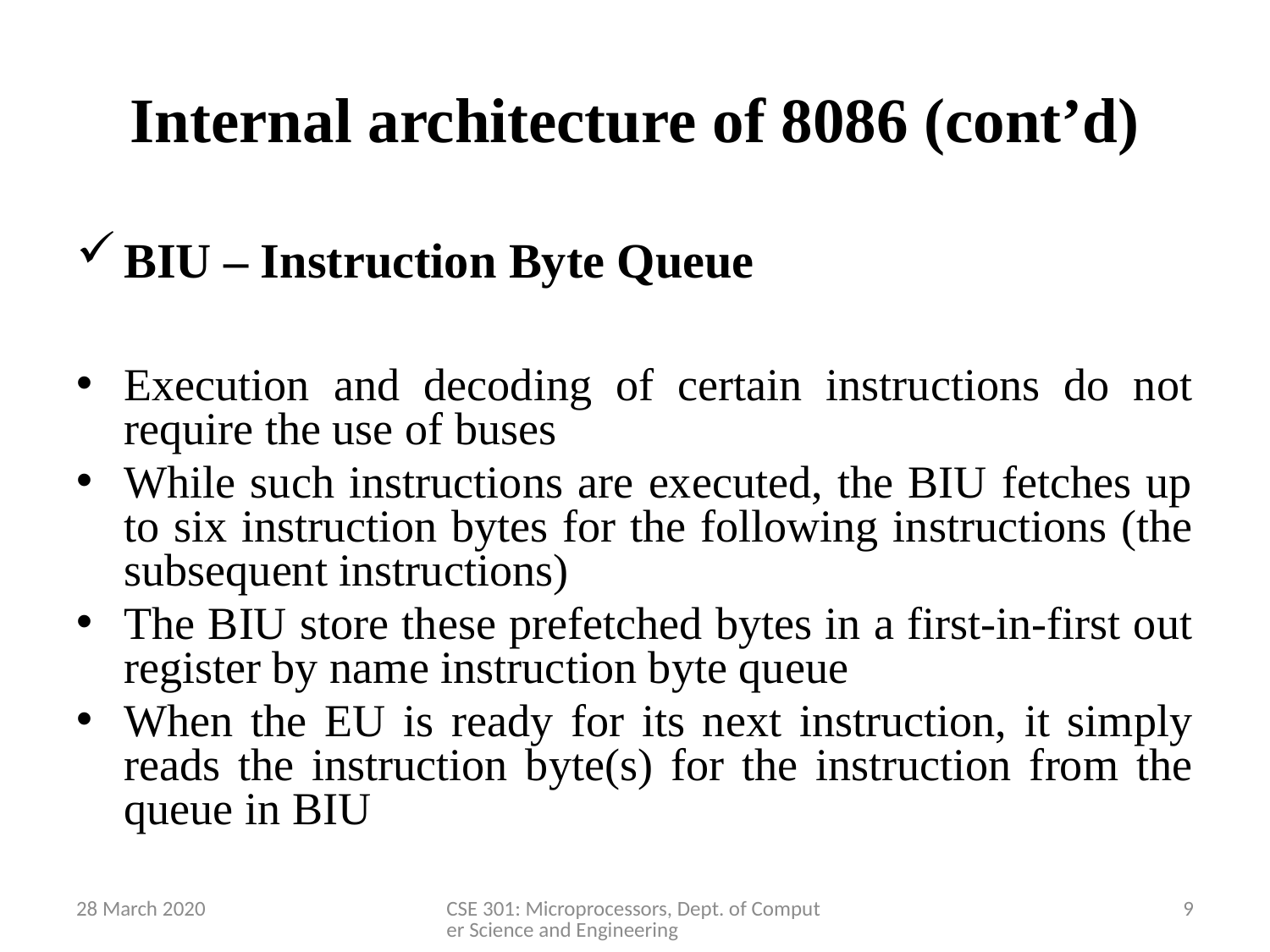

# Internal architecture of 8086 (cont’d)
BIU – Instruction Byte Queue

Execution and decoding of certain instructions do not require the use of buses
While such instructions are executed, the BIU fetches up to six instruction bytes for the following instructions (the subsequent instructions)
The BIU store these prefetched bytes in a first-in-first out register by name instruction byte queue
When the EU is ready for its next instruction, it simply reads the instruction byte(s) for the instruction from the queue in BIU

28 March 2020
CSE 301: Microprocessors, Dept. of Computer Science and Engineering
9